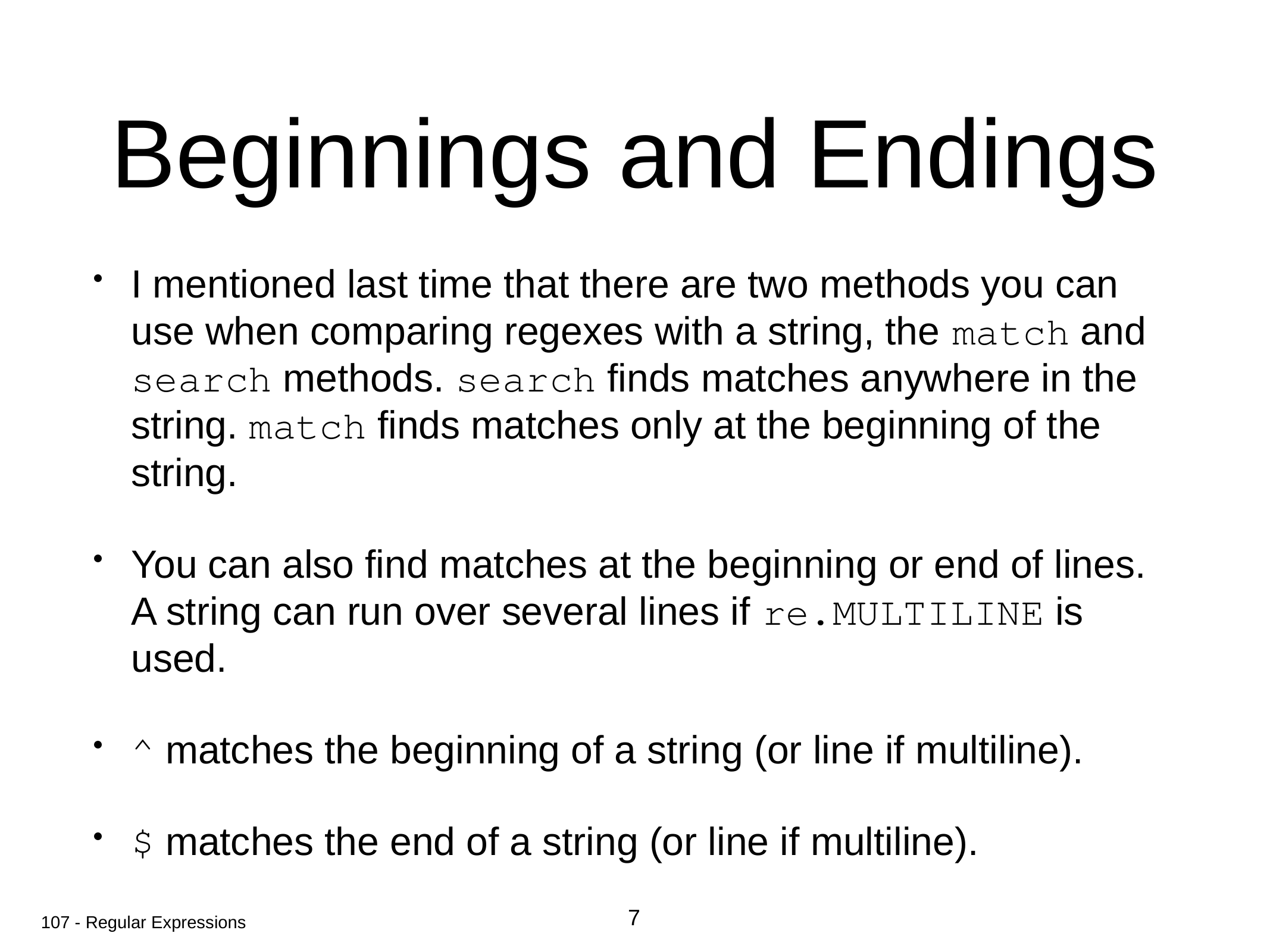

# Beginnings and Endings
I mentioned last time that there are two methods you can use when comparing regexes with a string, the match and search methods. search finds matches anywhere in the string. match finds matches only at the beginning of the string.
You can also find matches at the beginning or end of lines. A string can run over several lines if re.MULTILINE is used.
^ matches the beginning of a string (or line if multiline).
$ matches the end of a string (or line if multiline).
7